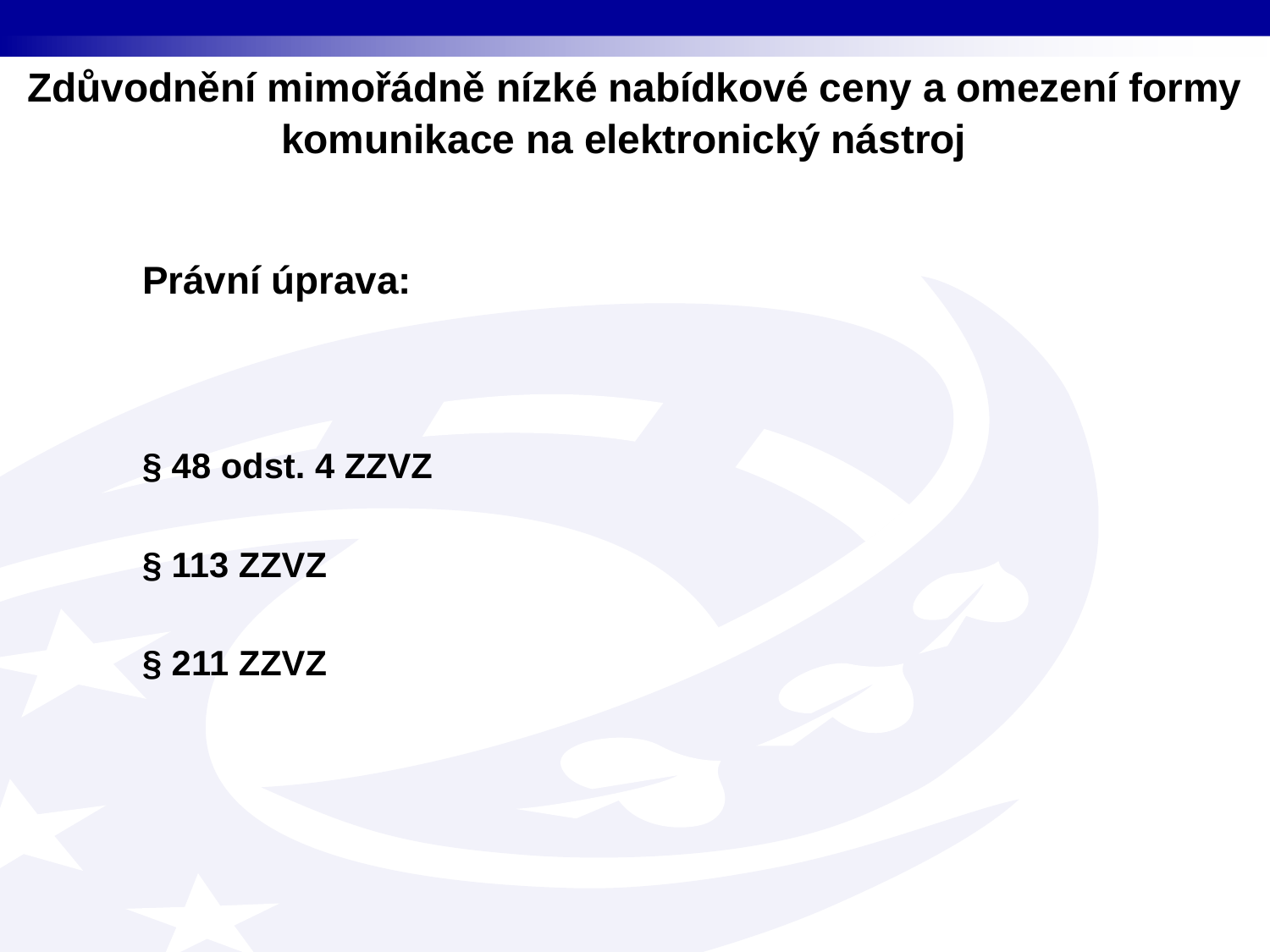

Zdůvodnění mimořádně nízké nabídkové ceny a omezení formy komunikace na elektronický nástroj
Právní úprava:
§ 48 odst. 4 ZZVZ
§ 113 ZZVZ
§ 211 ZZVZ